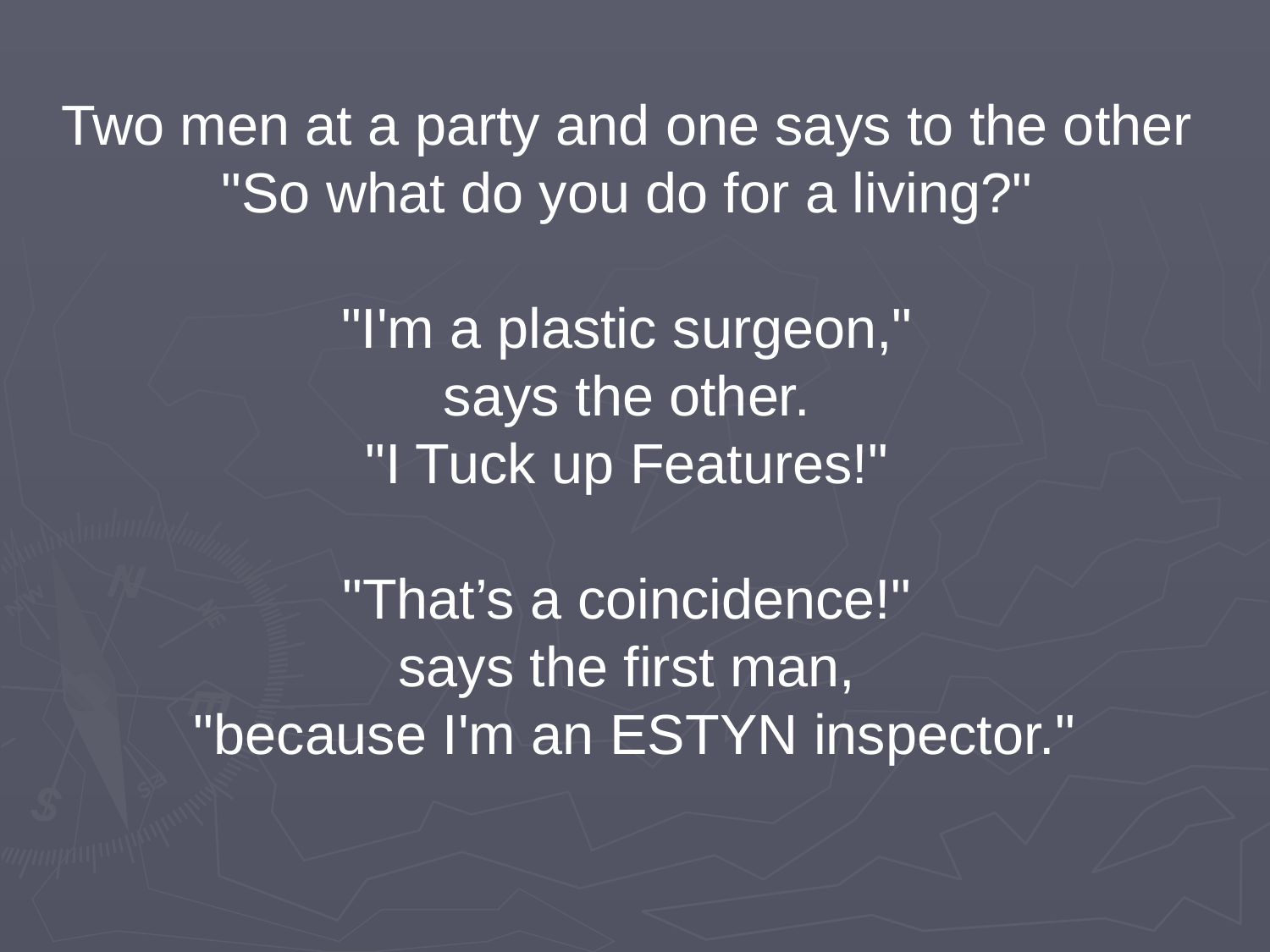

Two men at a party and one says to the other
"So what do you do for a living?"

"I'm a plastic surgeon,"
says the other.
"I Tuck up Features!"

"That’s a coincidence!"
says the first man,
"because I'm an ESTYN inspector."